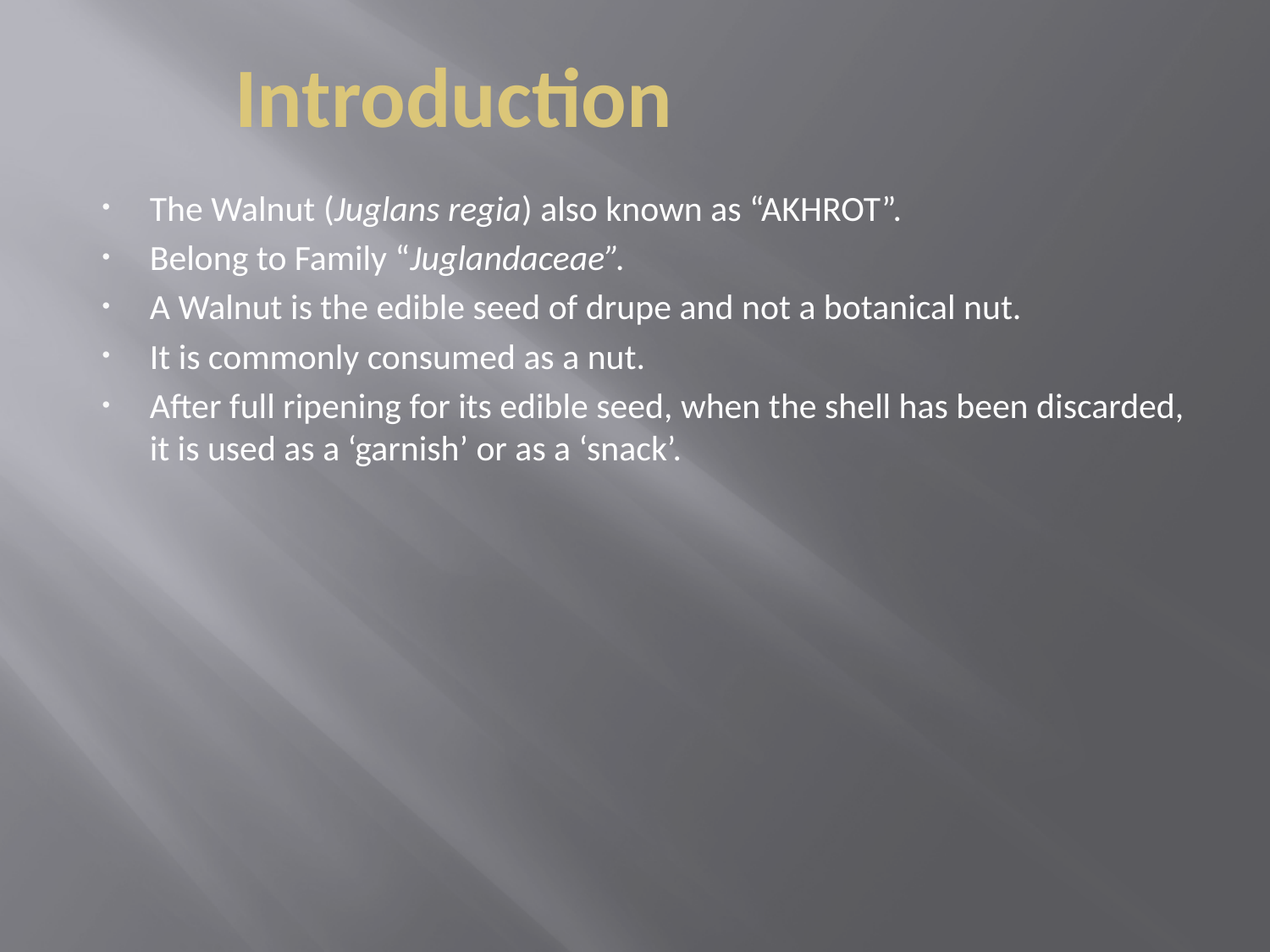

# Introduction
The Walnut (Juglans regia) also known as “AKHROT”.
Belong to Family “Juglandaceae”.
A Walnut is the edible seed of drupe and not a botanical nut.
It is commonly consumed as a nut.
After full ripening for its edible seed, when the shell has been discarded, it is used as a ‘garnish’ or as a ‘snack’.